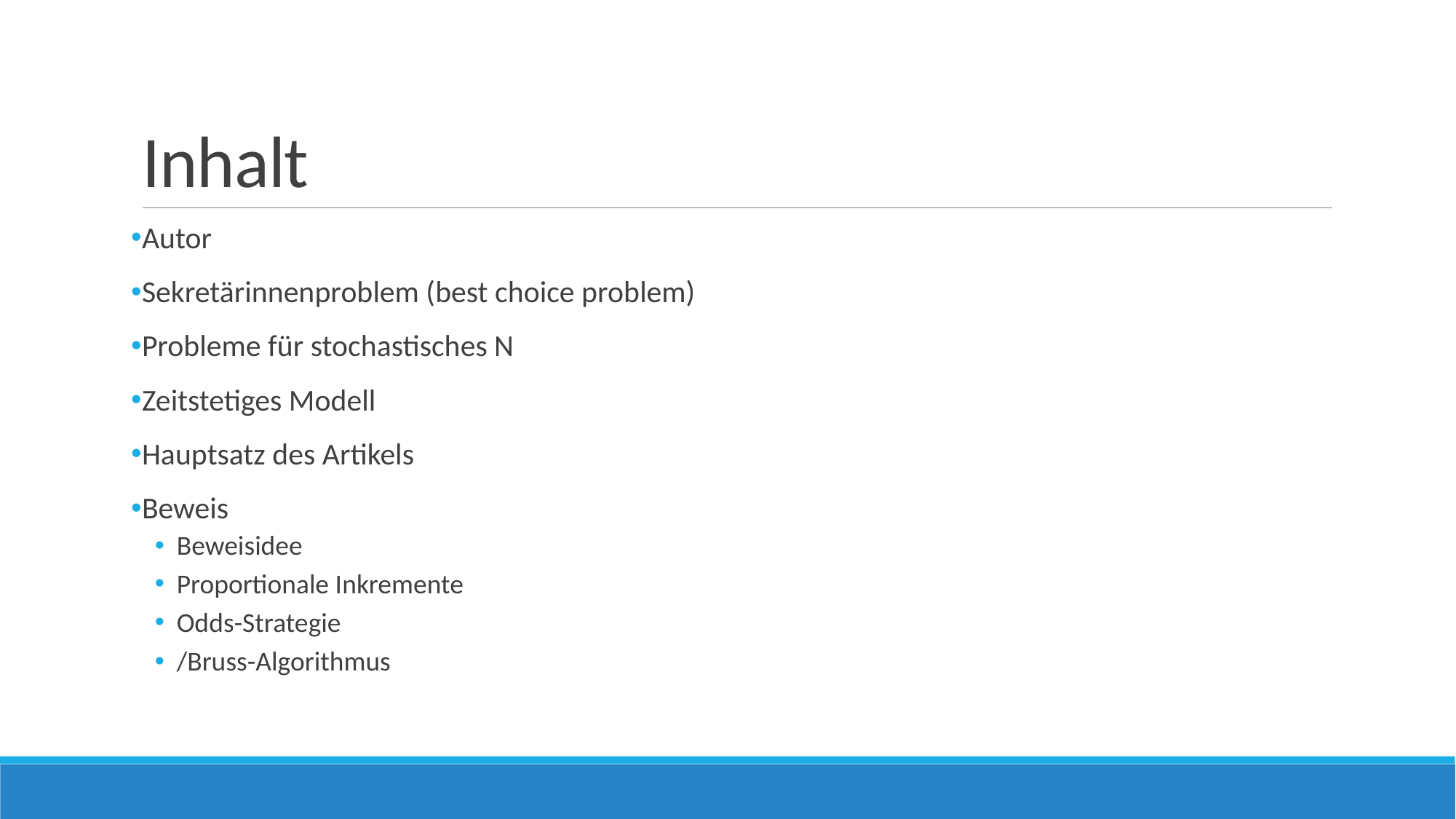

# Inhalt
Autor
Sekretärinnenproblem (best choice problem)
Probleme für stochastisches N
Zeitstetiges Modell
Hauptsatz des Artikels
Beweis
Beweisidee
Proportionale Inkremente
Odds-Strategie
/Bruss-Algorithmus